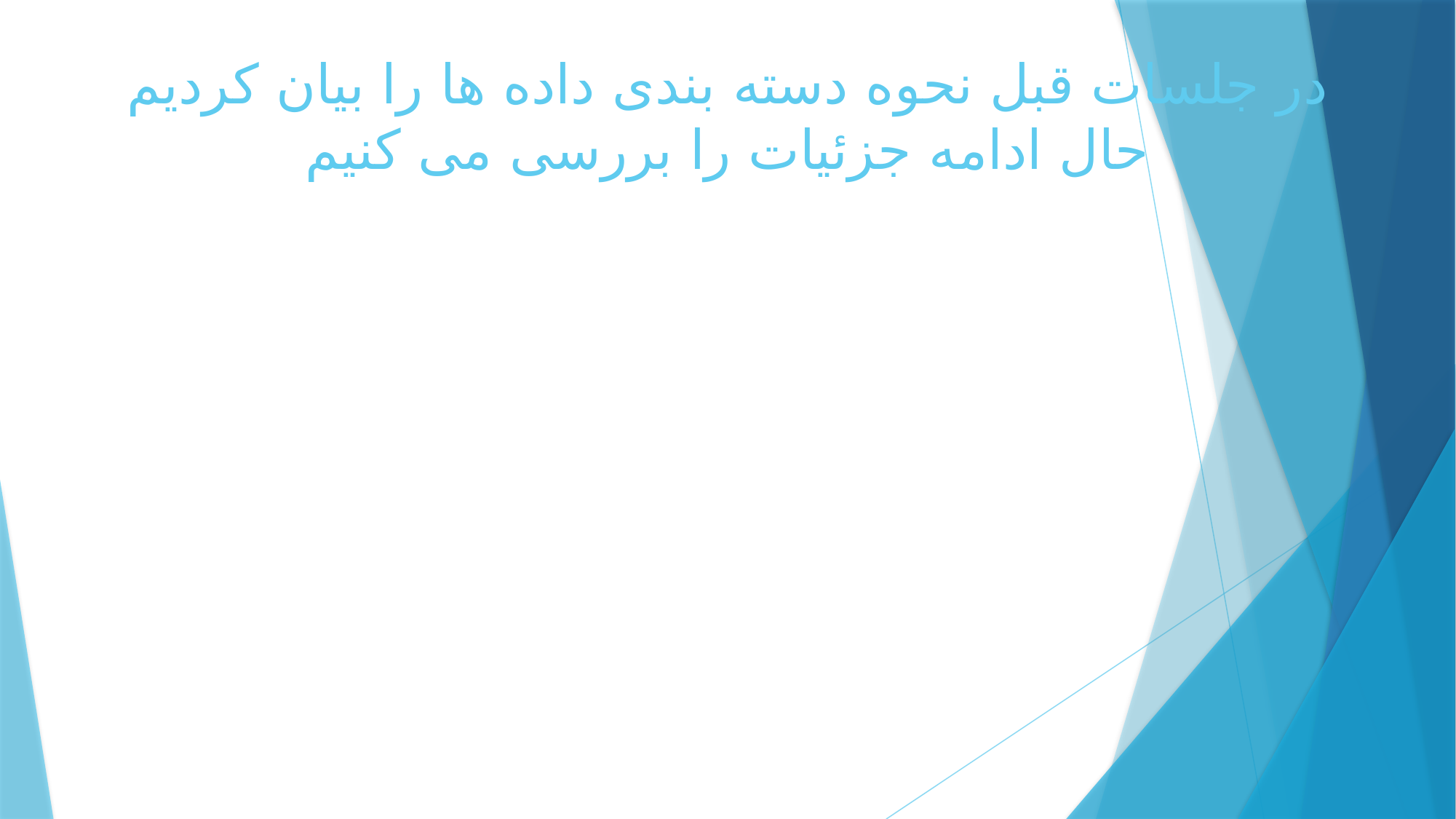

# در جلسات قبل نحوه دسته بندی داده ها را بیان کردیم حال ادامه جزئیات را بررسی می کنیم